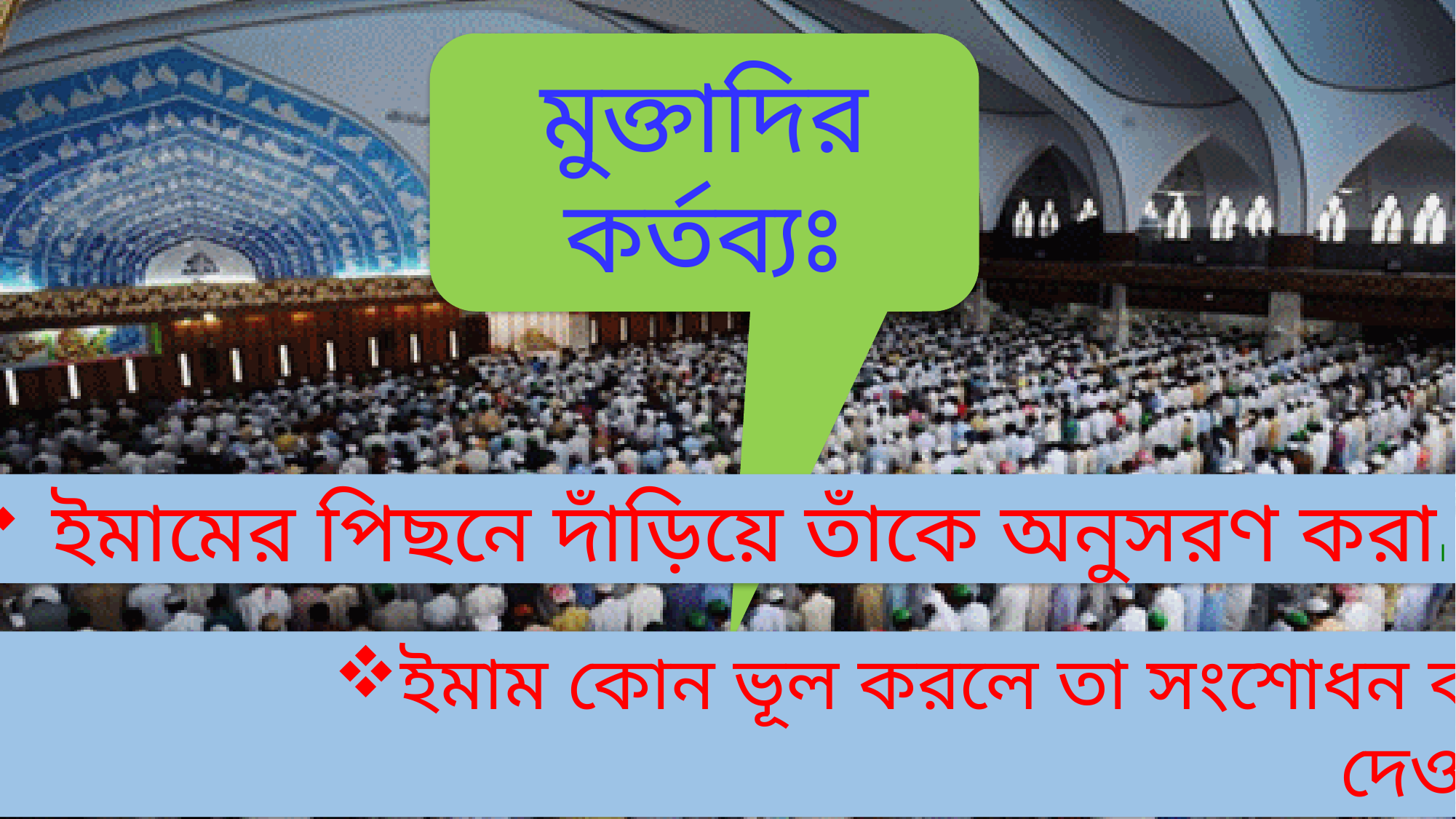

মুক্তাদির কর্তব্যঃ
ইমামের পিছনে দাঁড়িয়ে তাঁকে অনুসরণ করা।
ইমাম কোন ভূল করলে তা সংশোধন করে দেওয়া।